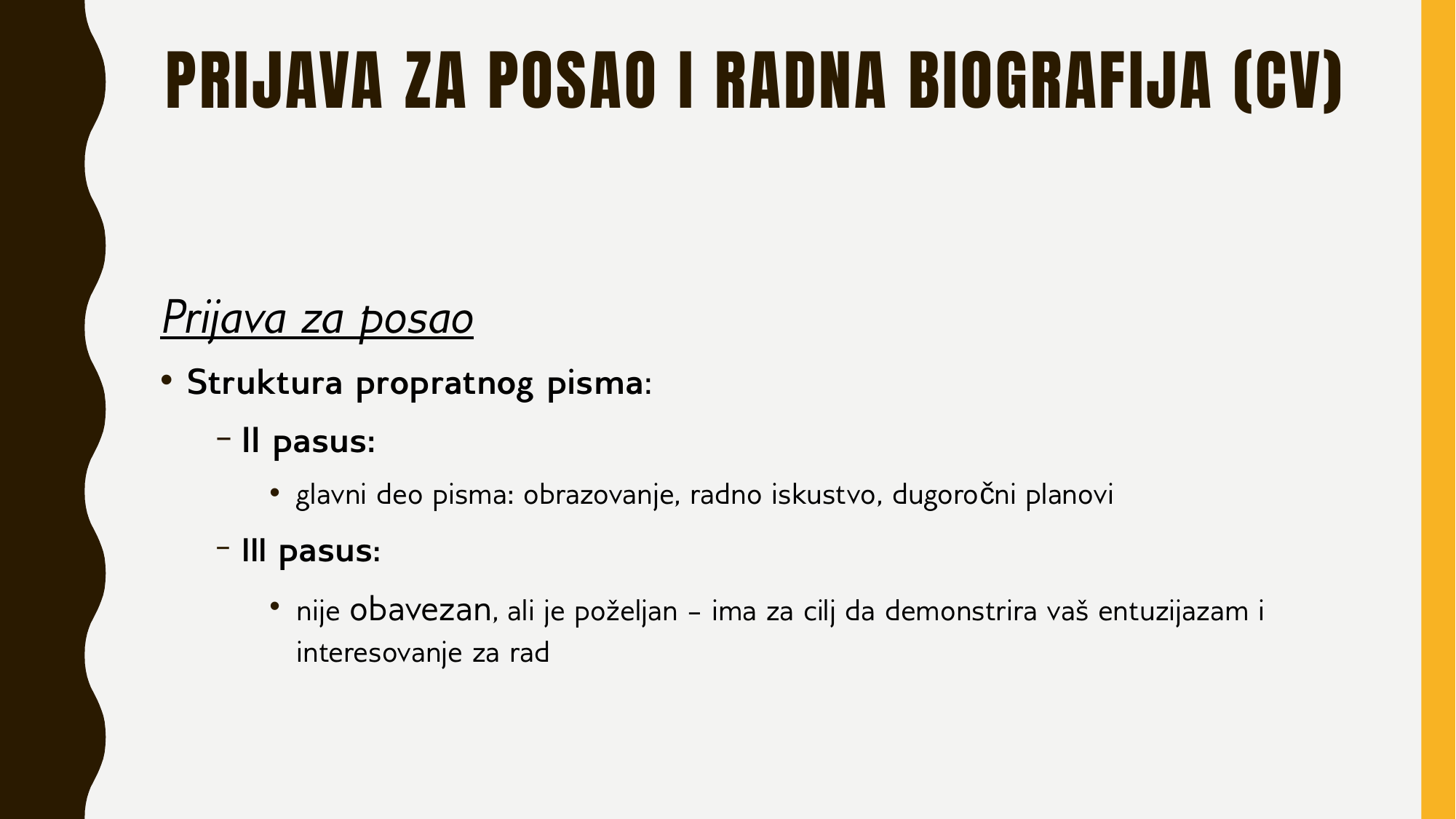

# Prijava za posao i radna biografija (CV)
Prijava za posao
Struktura propratnog pisma:
II pasus:
glavni deo pisma: obrazovanje, radno iskustvo, dugoročni planovi
III pasus:
nije obavezan, ali je poželjan – ima za cilj da demonstrira vaš entuzijazam i interesovanje za rad